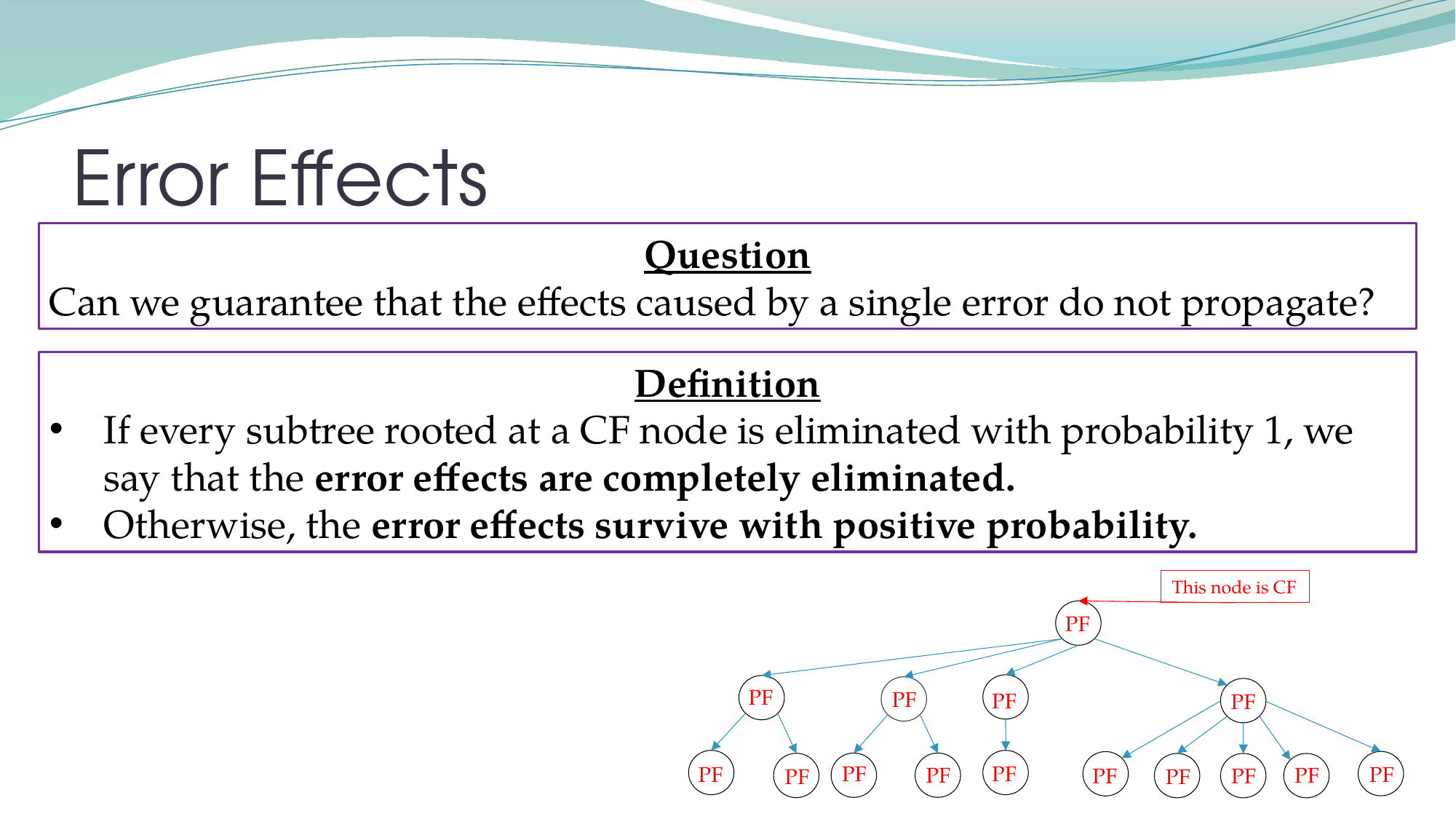

# Error Effects
Question
Can we guarantee that the effects caused by a single error do not propagate?

Definition
If every subtree rooted at a CF node is eliminated with probability 1, we say that the error effects are completely eliminated.
Otherwise, the error effects survive with positive probability.
This node is CF

PF

PF
PF
PF
PF

PF
PF
PF
PF
PF
PF
PF
PF
PF
PF